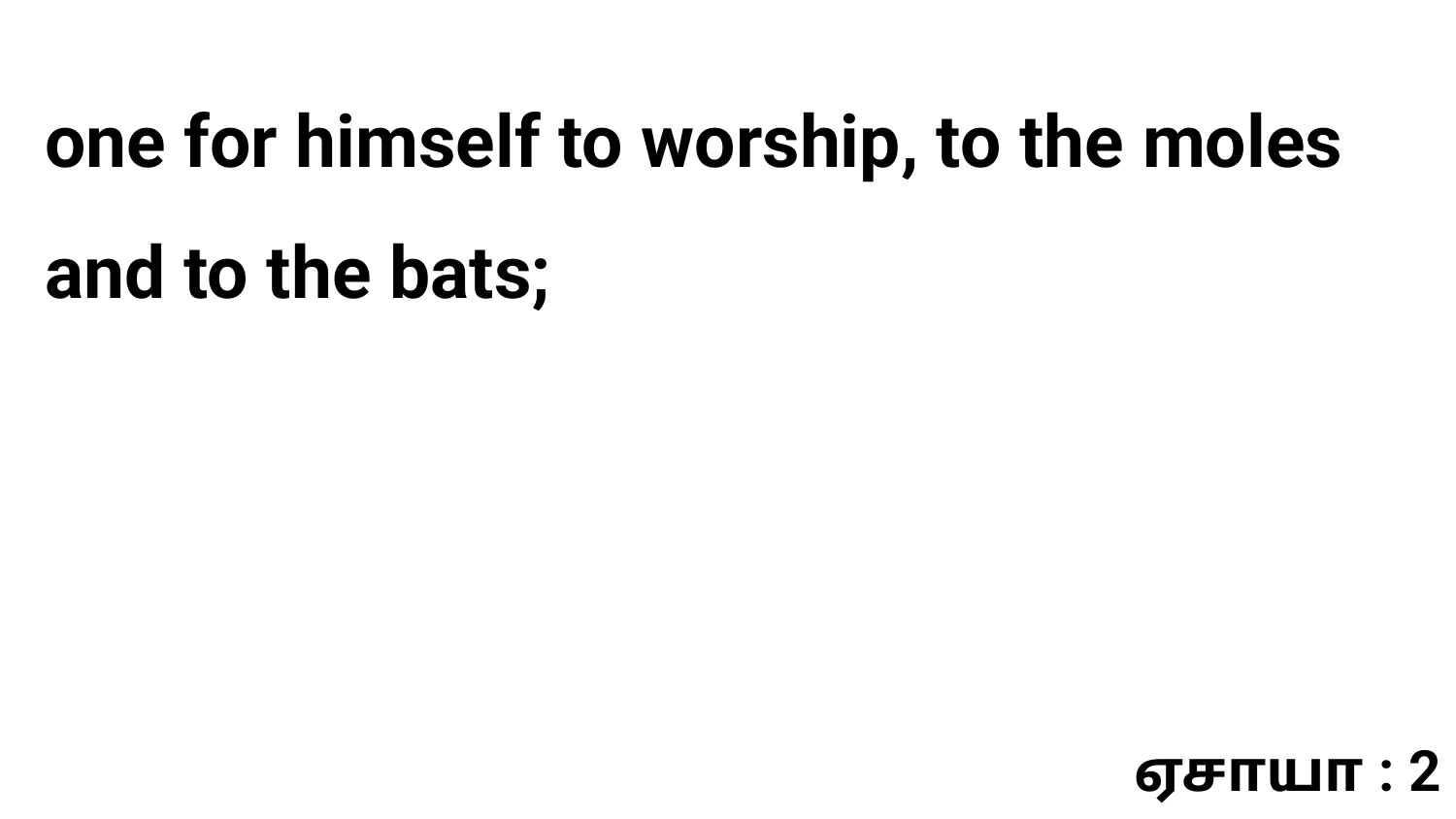

one for himself to worship, to the moles and to the bats;
ஏசாயா : 2